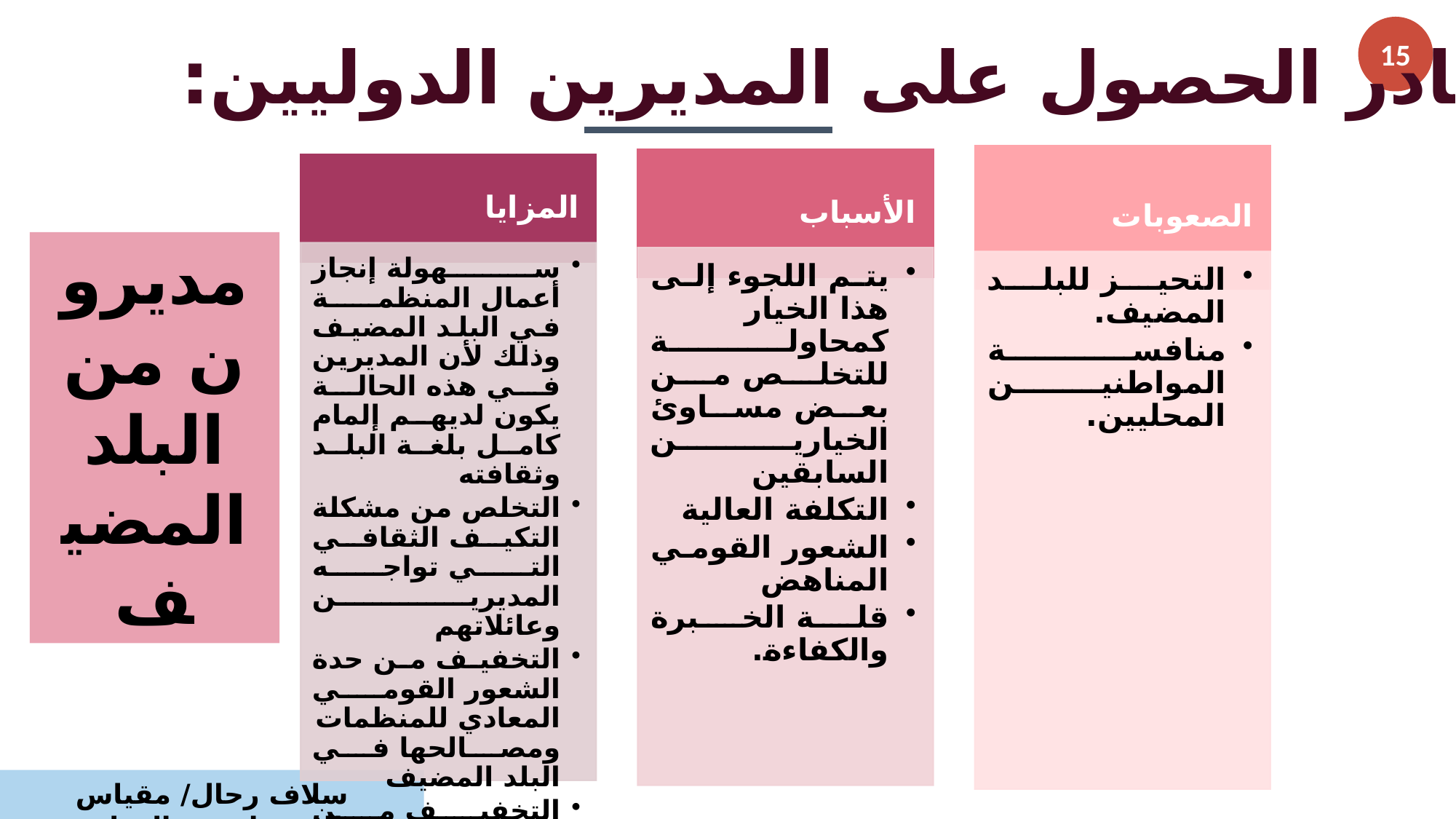

15
مصادر الحصول على المديرين الدوليين:
المزايا
سهولة إنجاز أعمال المنظمة في البلد المضيف وذلك لأن المديرين في هذه الحالة يكون لديهم إلمام كامل بلغة البلد وثقافته
التخلص من مشكلة التكيف الثقافي التي تواجه المديرين وعائلاتهم
التخفيف من حدة الشعور القومي المعادي للمنظمات ومصالحها في البلد المضيف
التخفيف من الأعباء الناجمة عن استخدام مديرين قادمين من البلد الأصلي للمنظمة
الأسباب
يتم اللجوء إلى هذا الخيار كمحاولة للتخلص من بعض مساوئ الخيارين السابقين
التكلفة العالية
الشعور القومي المناهض
قلة الخبرة والكفاءة.

الصعوبات
التحيز للبلد المضيف.
منافسة المواطنين المحليين.
مديرون من البلد المضيف
سلاف رحال/ مقياس الاستراتيجية الدولية